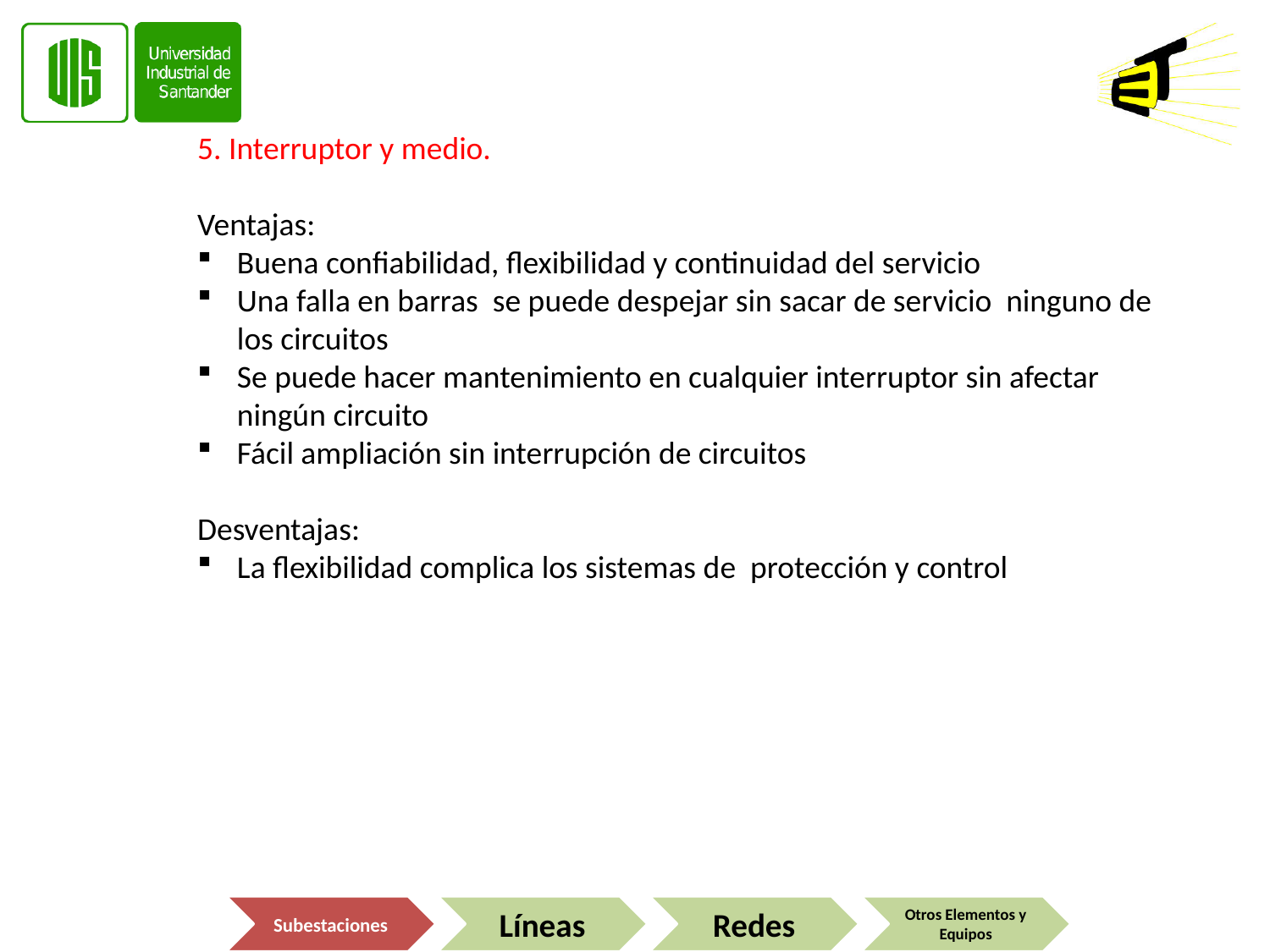

5. Interruptor y medio.

Ventajas:
Buena confiabilidad, flexibilidad y continuidad del servicio
Una falla en barras  se puede despejar sin sacar de servicio  ninguno de los circuitos
Se puede hacer mantenimiento en cualquier interruptor sin afectar ningún circuito
Fácil ampliación sin interrupción de circuitos

Desventajas:
La flexibilidad complica los sistemas de  protección y control
Subestaciones
Líneas
Redes
Otros Elementos y Equipos